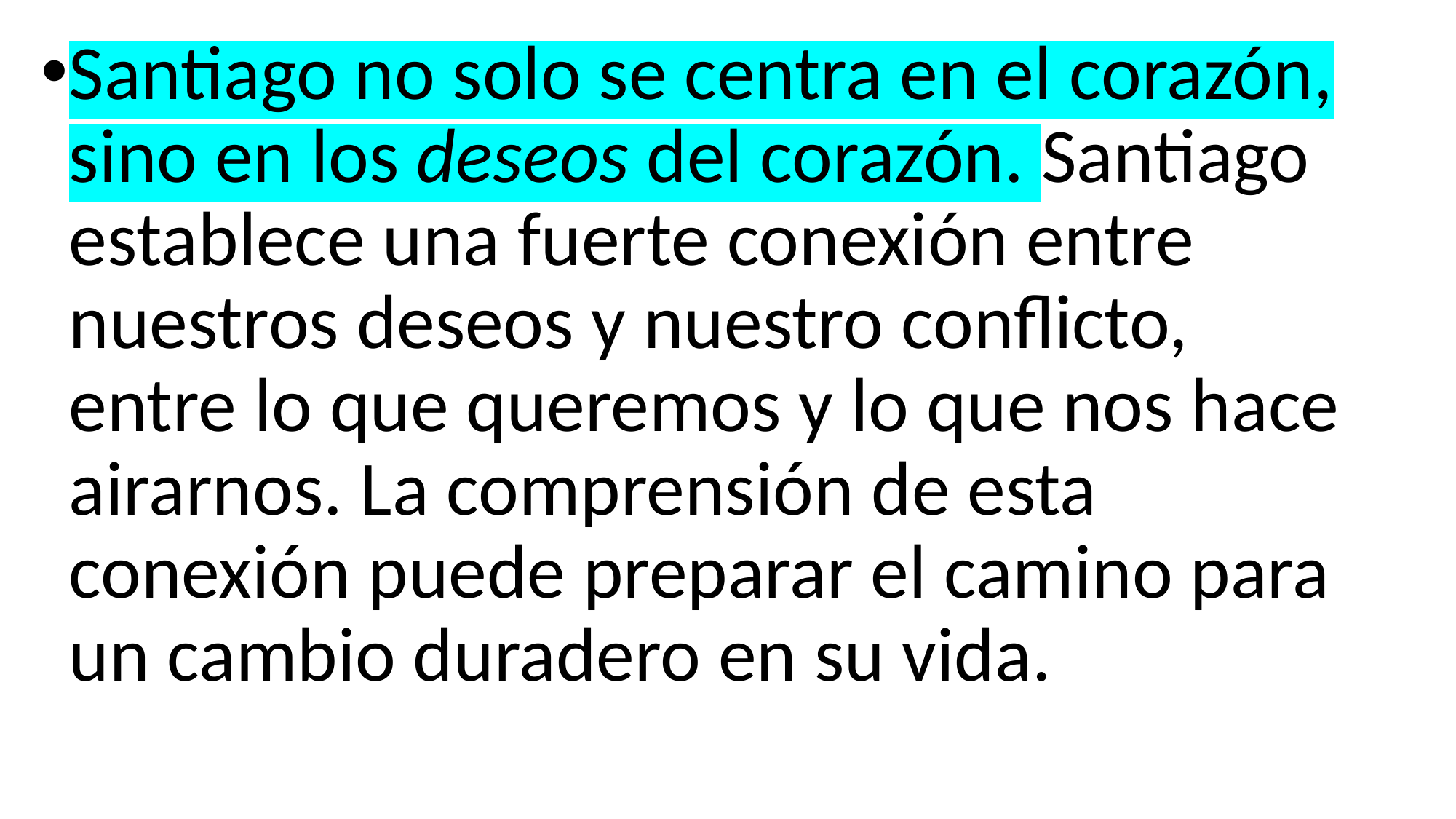

Santiago no solo se centra en el corazón, sino en los deseos del corazón. Santiago establece una fuerte conexión entre nuestros deseos y nuestro conflicto, entre lo que queremos y lo que nos hace airarnos. La comprensión de esta conexión puede preparar el camino para un cambio duradero en su vida.